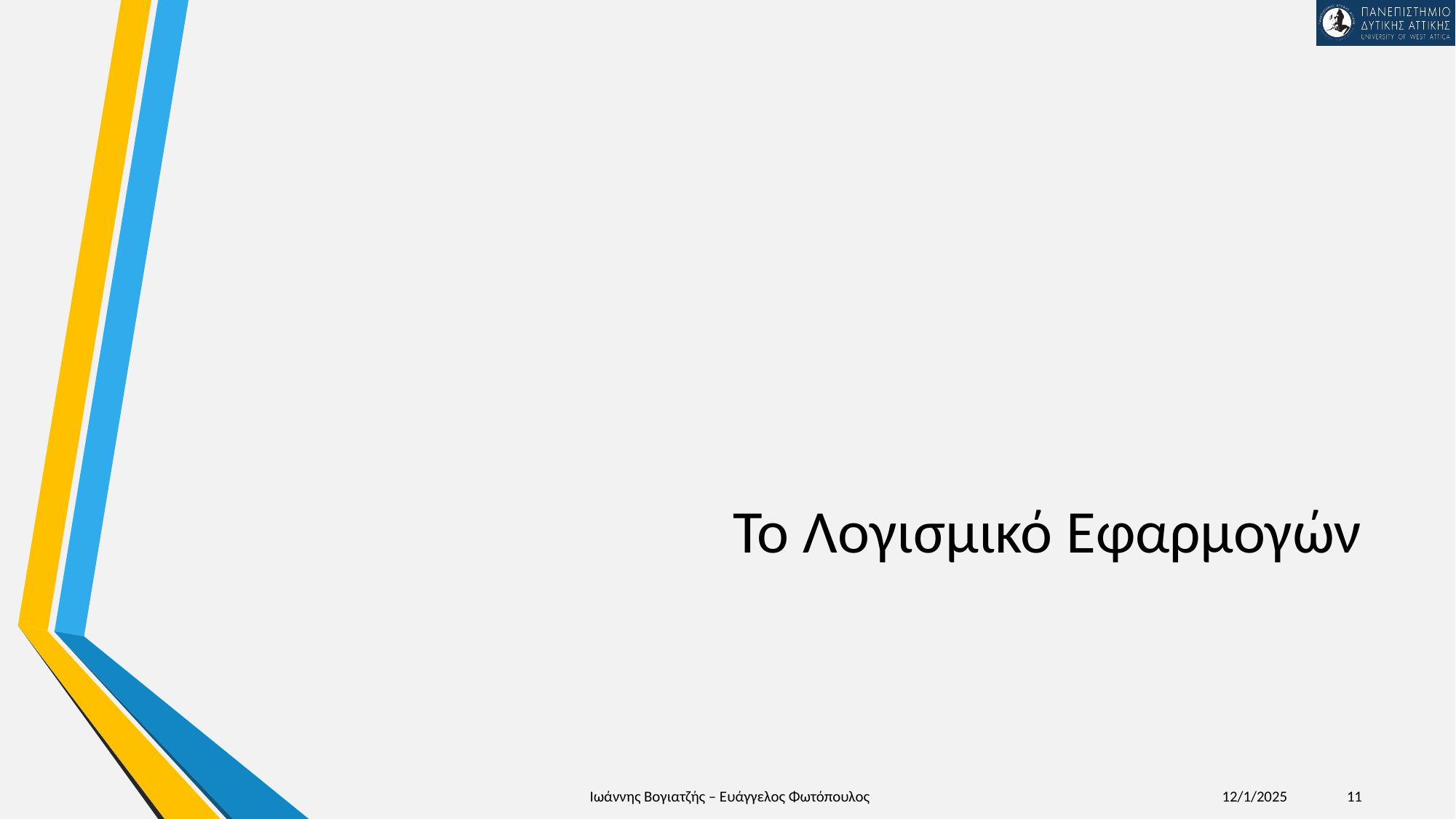

# Το Λογισμικό Εφαρμογών

Ιωάννης Βογιατζής – Ευάγγελος Φωτόπουλος
12/1/2025
11